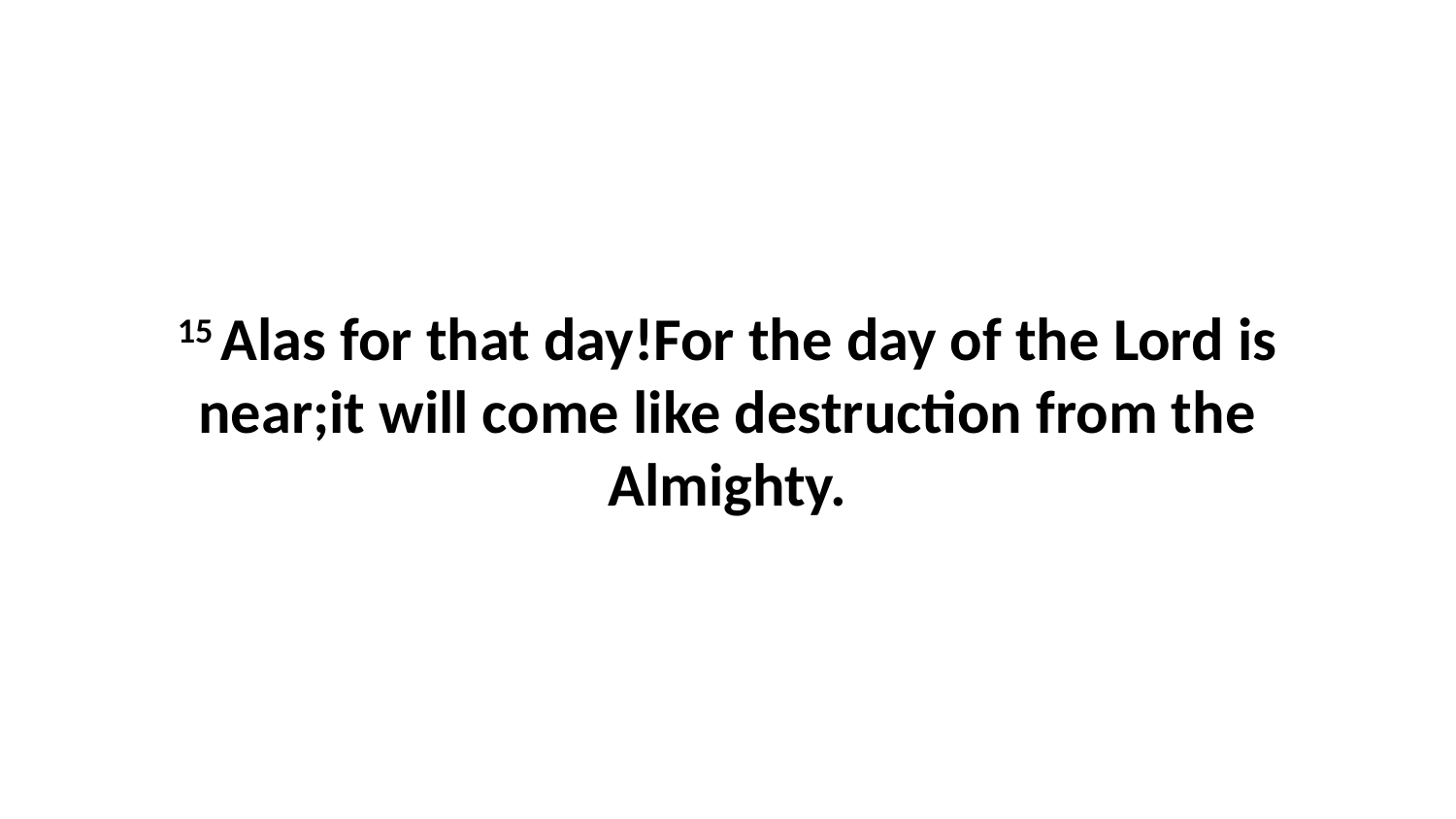

15 Alas for that day!For the day of the Lord is near;it will come like destruction from the Almighty.